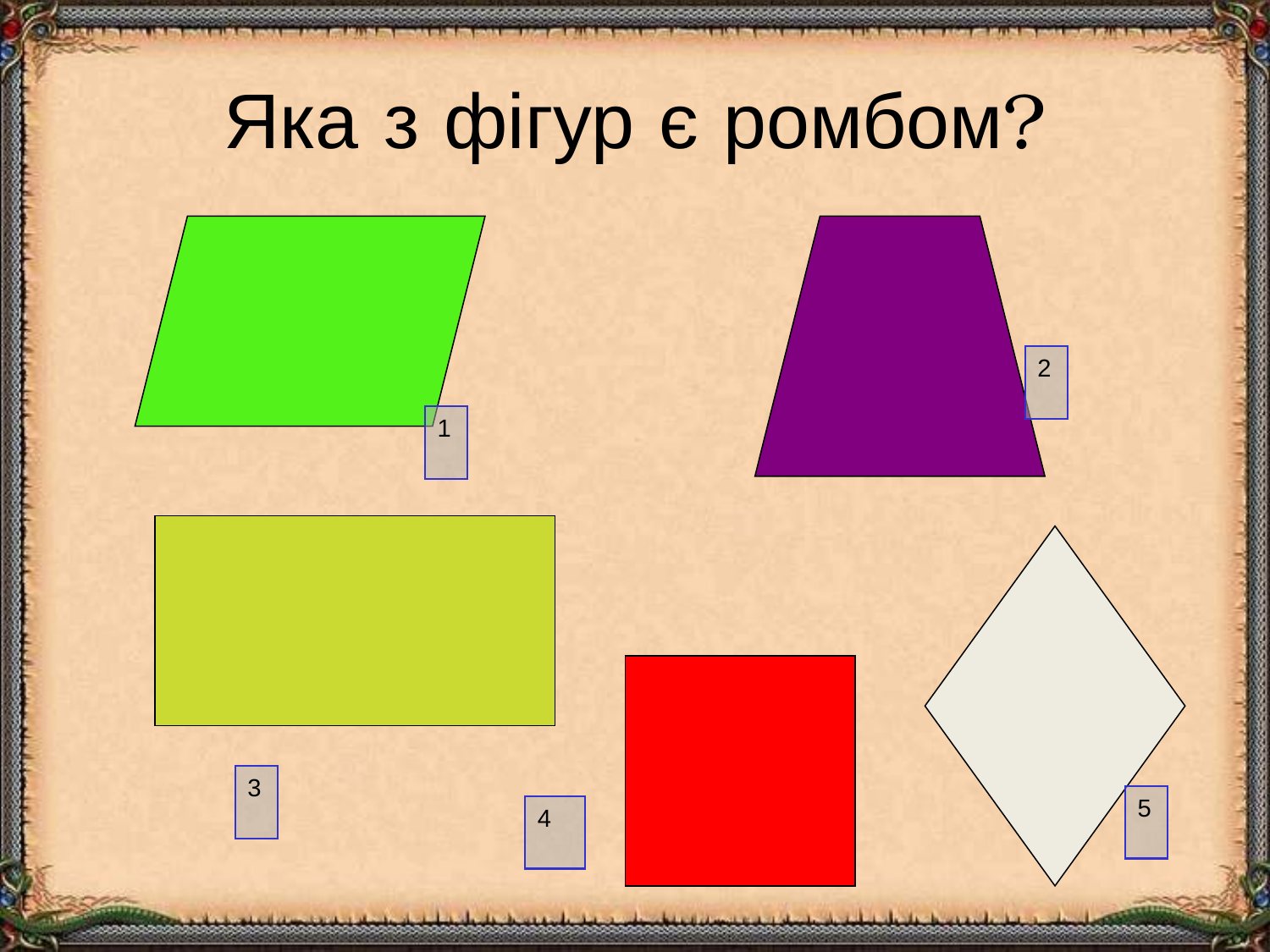

# Яка з фігур є ромбом?

2
1

3
5
4